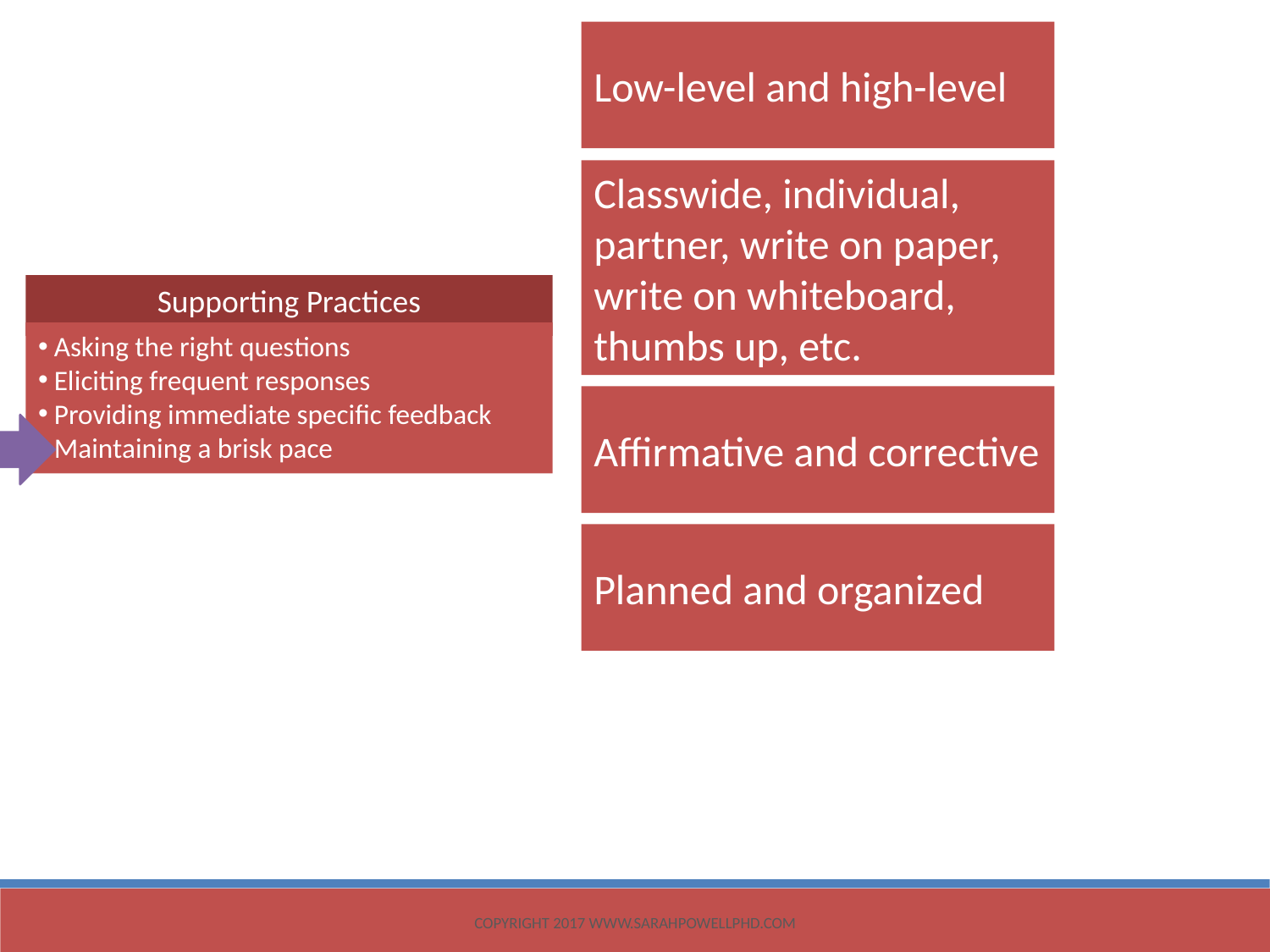

I Do
Practice
Modeling
Clear Explanation
Guided
Practice
Low-level and high-level
We Do
Independent Practice
Planned
Examples
You Do
Classwide, individual, partner, write on paper, write on whiteboard, thumbs up, etc.
Supporting Practices
Asking the right questions
Eliciting frequent responses
Providing immediate specific feedback
Maintaining a brisk pace
Affirmative and corrective

Planned and organized
Copyright 2017 www.sarahpowellphd.com